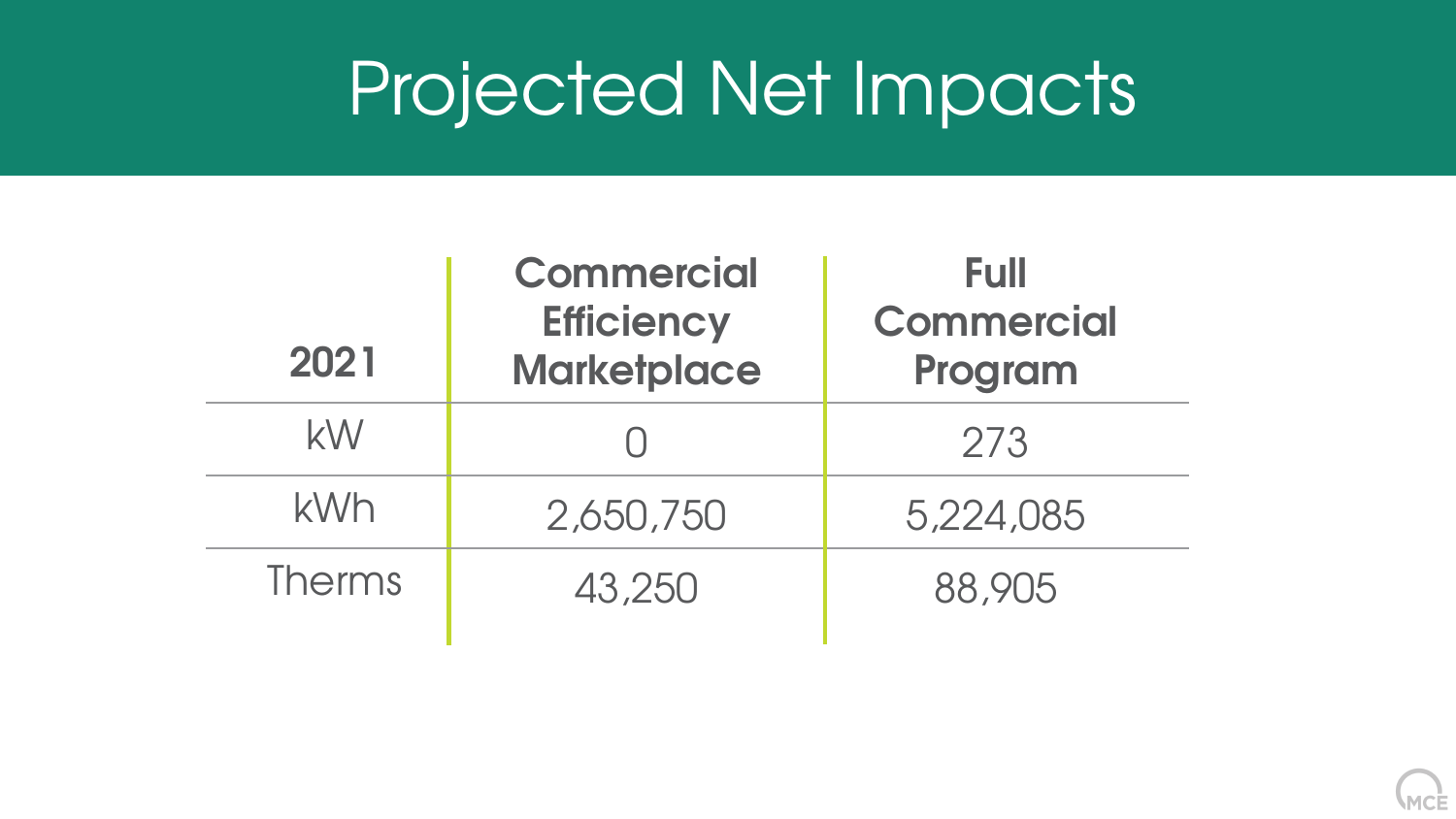

Projected Net Impacts

Commercial Efficiency Marketplace
0
 2,650,750
 43,250

Full Commercial Program
273
5,224,085
88,905

2021
kW
kWh
Therms